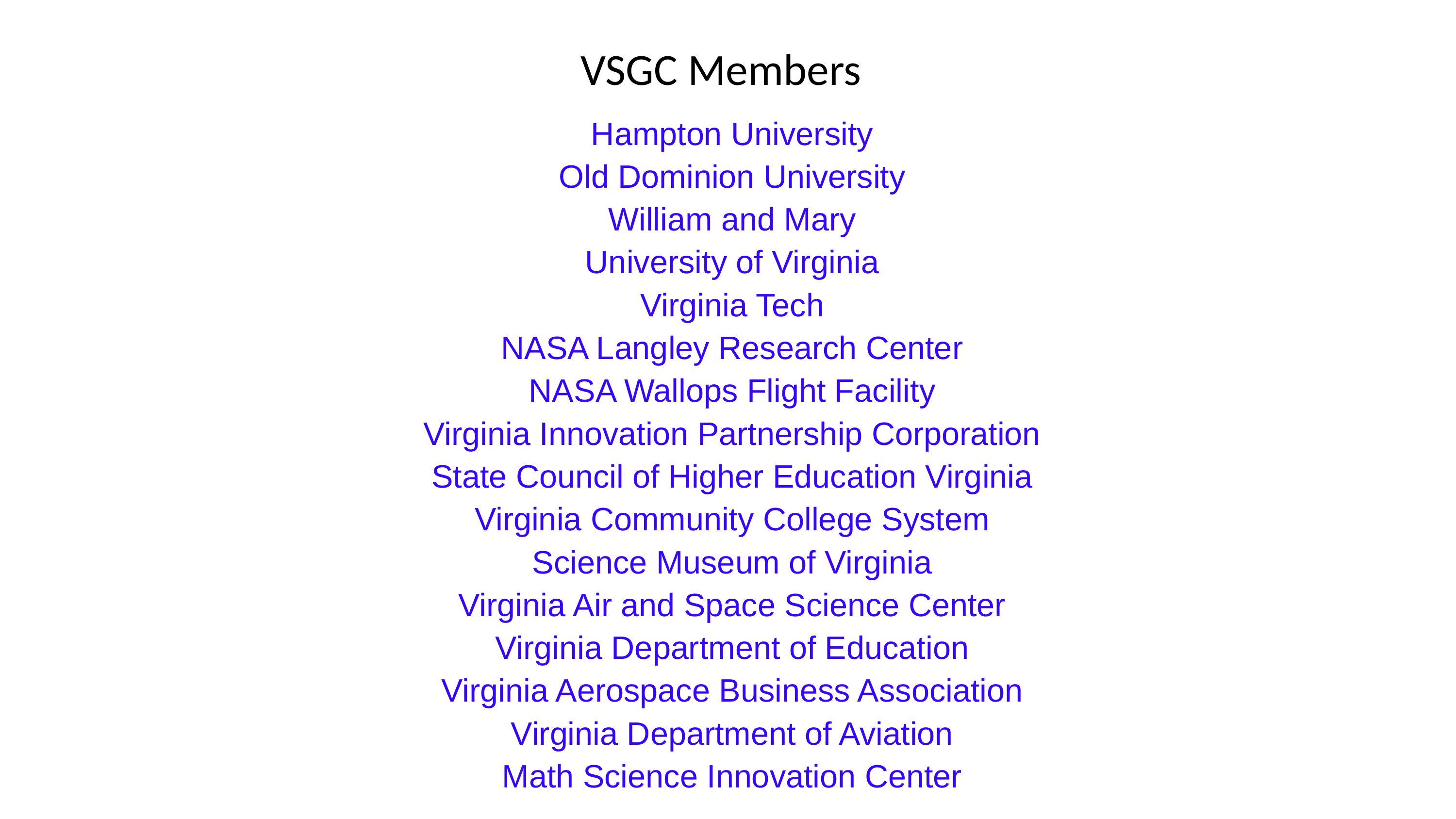

# VSGC Members
Hampton University
Old Dominion University
William and Mary
University of Virginia
Virginia Tech
NASA Langley Research Center
NASA Wallops Flight Facility
Virginia Innovation Partnership Corporation
State Council of Higher Education Virginia
Virginia Community College System
Science Museum of Virginia
Virginia Air and Space Science Center
Virginia Department of Education
Virginia Aerospace Business Association
Virginia Department of Aviation
Math Science Innovation Center